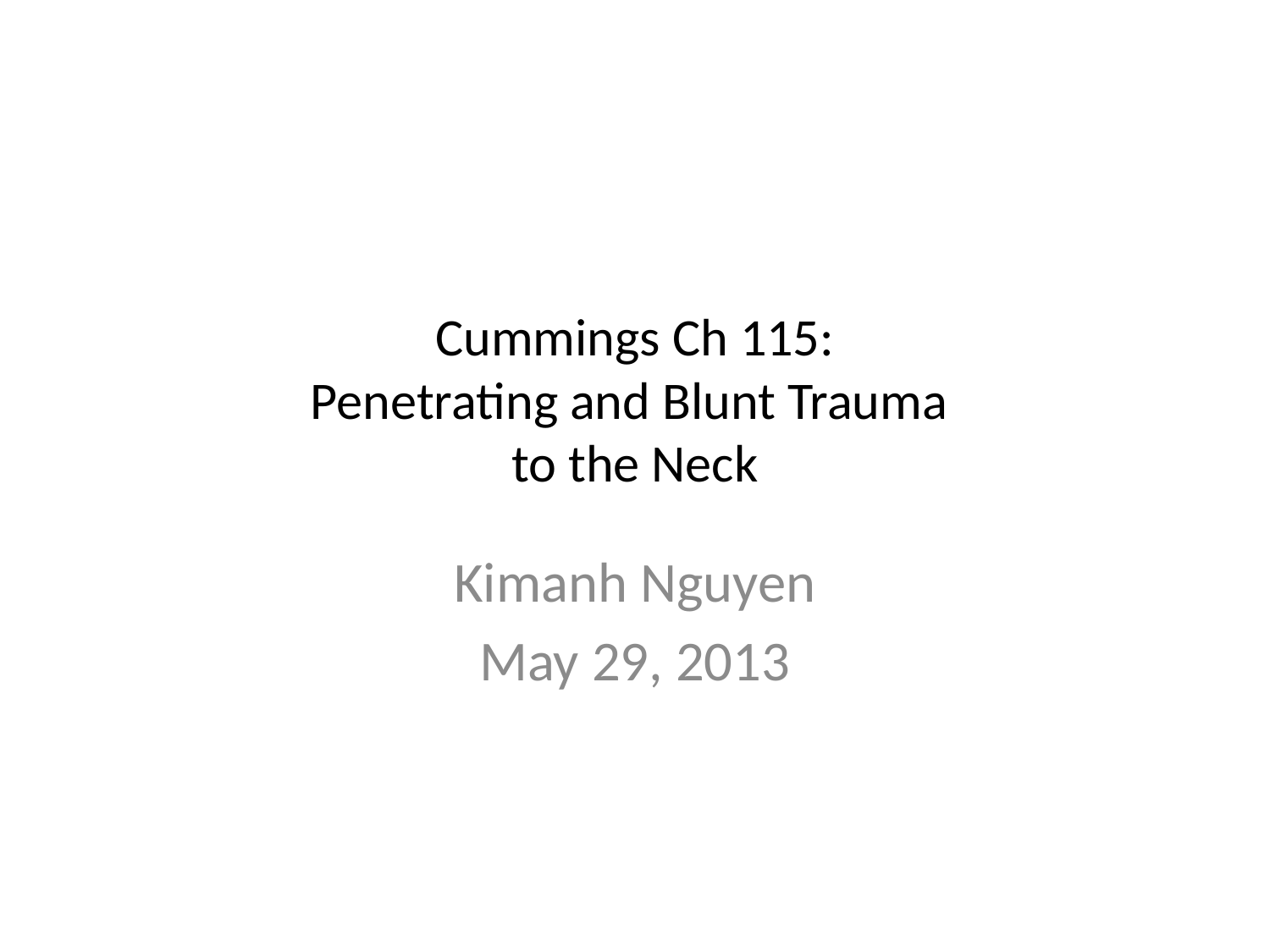

# Cummings Ch 115: Penetrating and Blunt Trauma to the Neck
Kimanh Nguyen
May 29, 2013